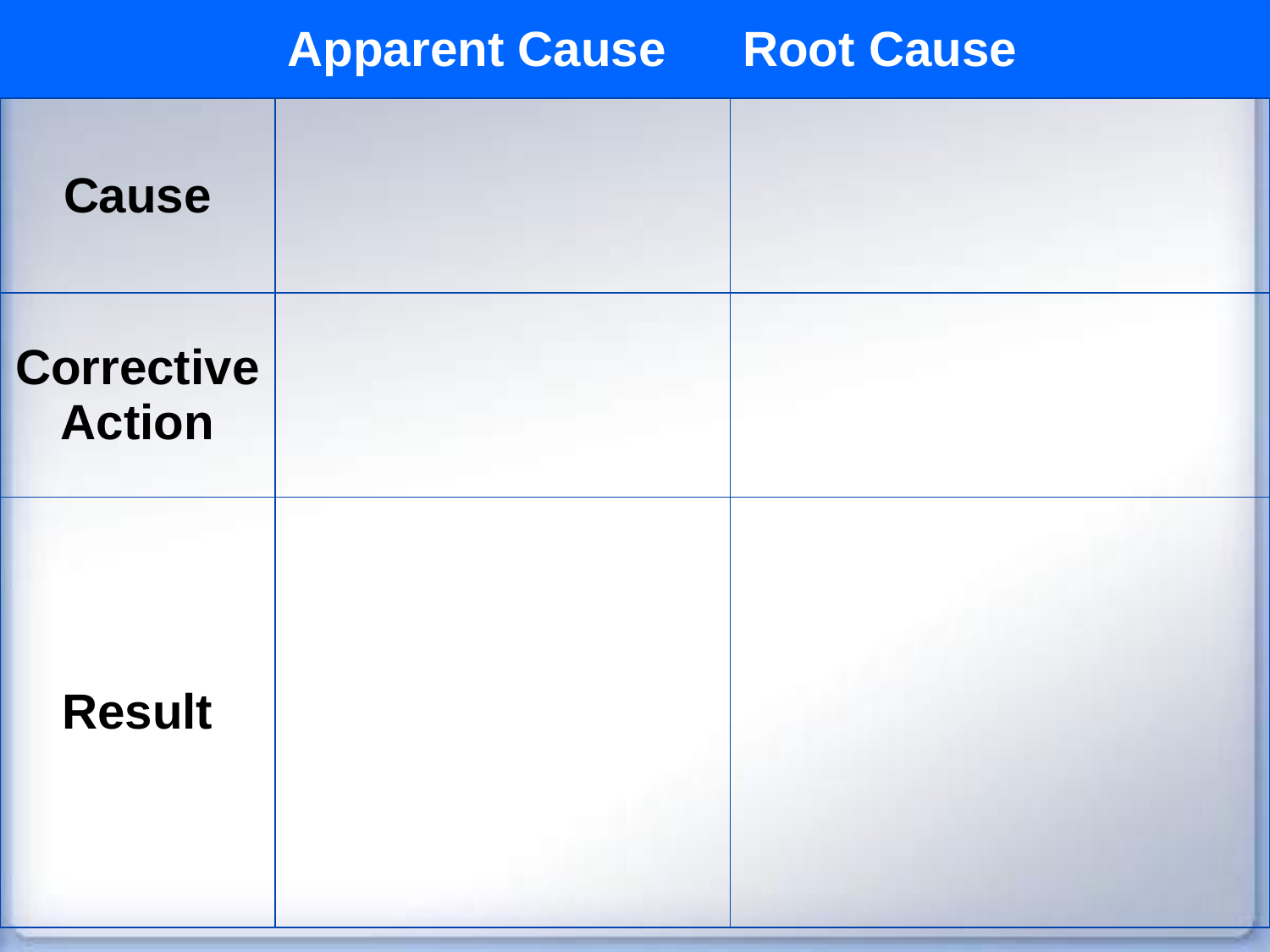

|  | Apparent Cause | Root Cause |
| --- | --- | --- |
| Cause |  |  |
| Corrective Action |  |  |
| Result |  |  |